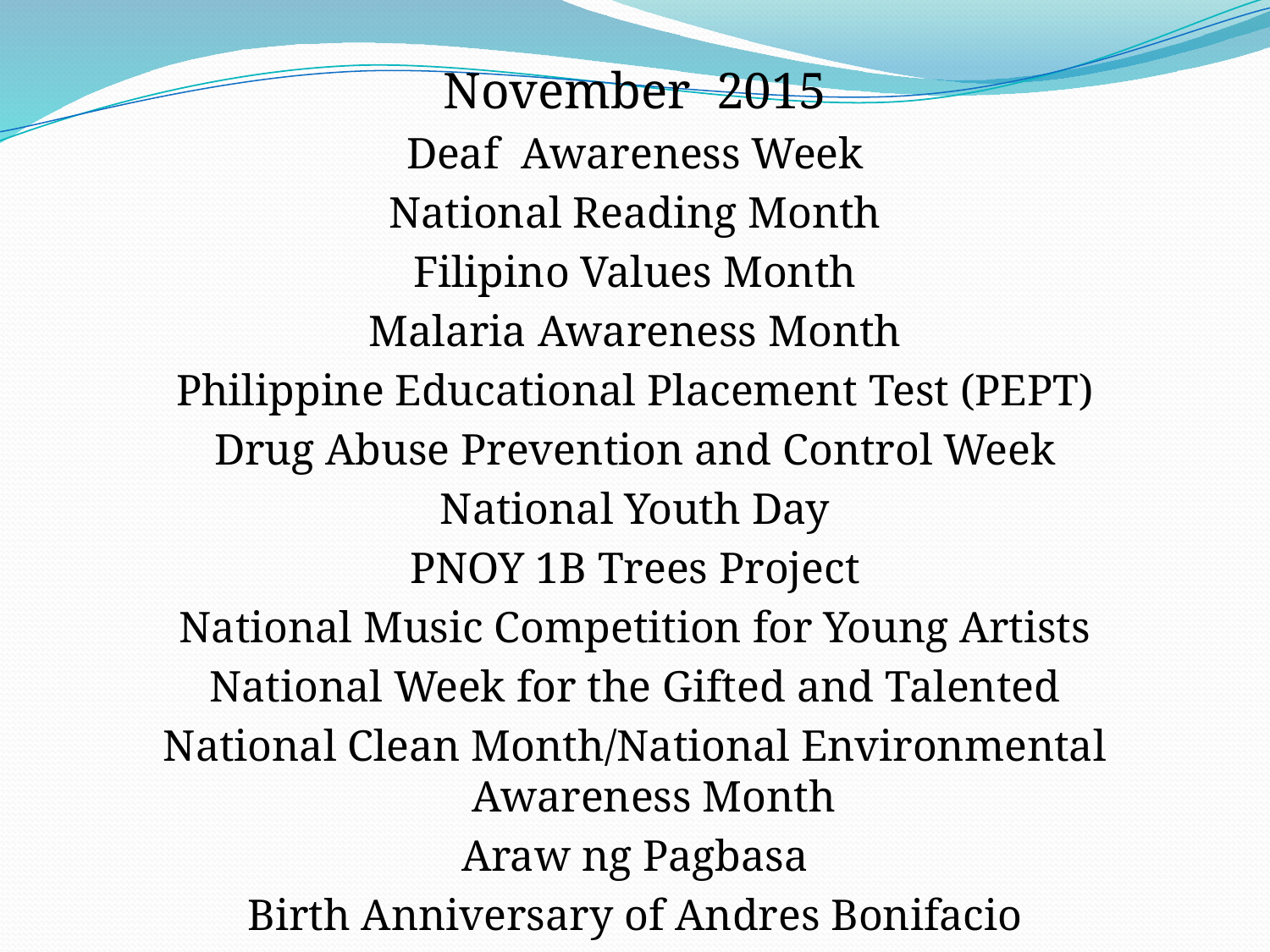

November  2015
Deaf  Awareness Week
National Reading Month
Filipino Values Month
Malaria Awareness Month
Philippine Educational Placement Test (PEPT)
Drug Abuse Prevention and Control Week
National Youth Day
PNOY 1B Trees Project
National Music Competition for Young Artists
National Week for the Gifted and Talented
National Clean Month/National Environmental Awareness Month
Araw ng Pagbasa
Birth Anniversary of Andres Bonifacio